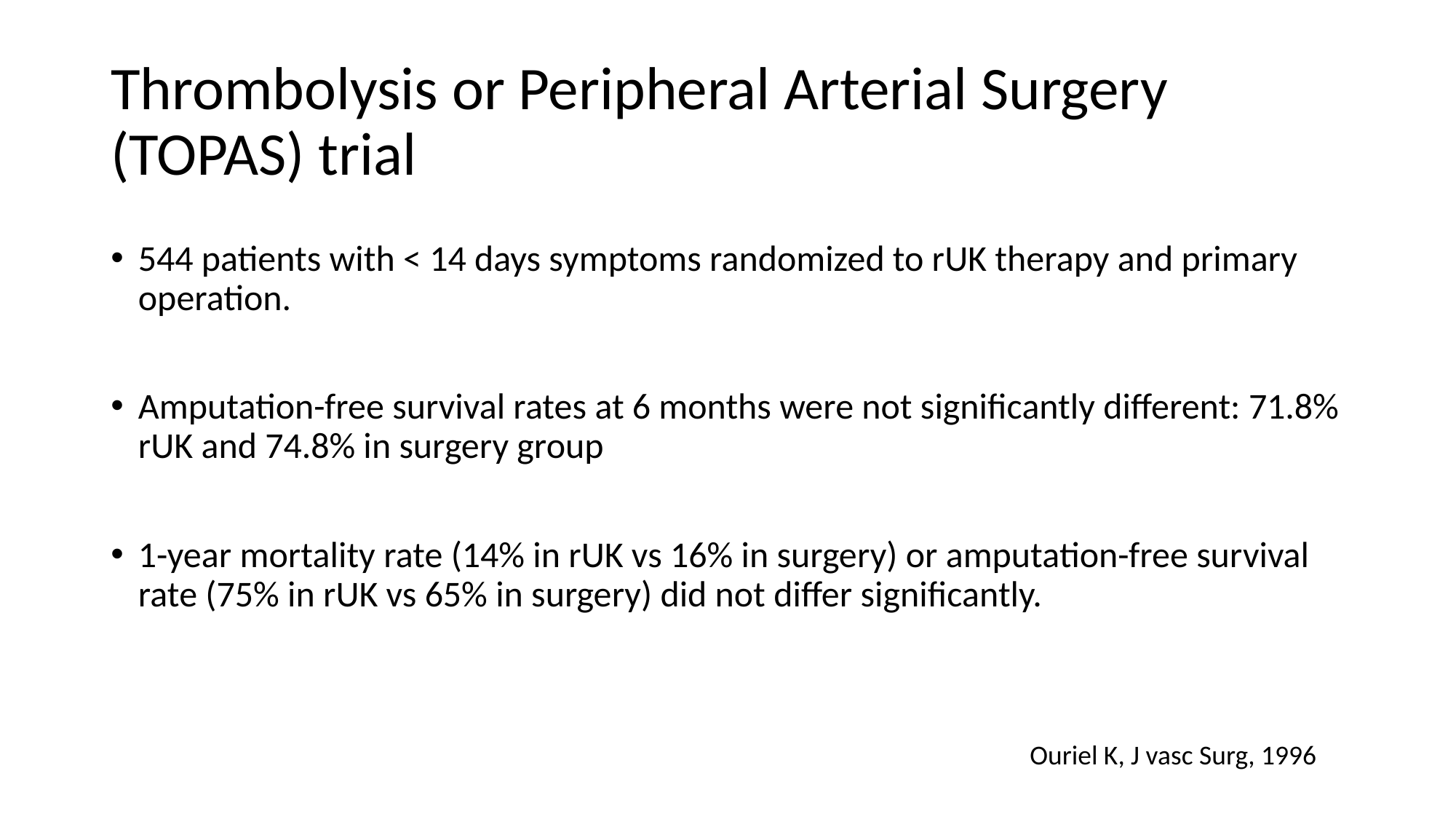

# Thrombolysis or Peripheral Arterial Surgery (TOPAS) trial
544 patients with < 14 days symptoms randomized to rUK therapy and primary operation.

Amputation-free survival rates at 6 months were not significantly different: 71.8% rUK and 74.8% in surgery group

1-year mortality rate (14% in rUK vs 16% in surgery) or amputation-free survival rate (75% in rUK vs 65% in surgery) did not differ significantly.
Ouriel K, J vasc Surg, 1996